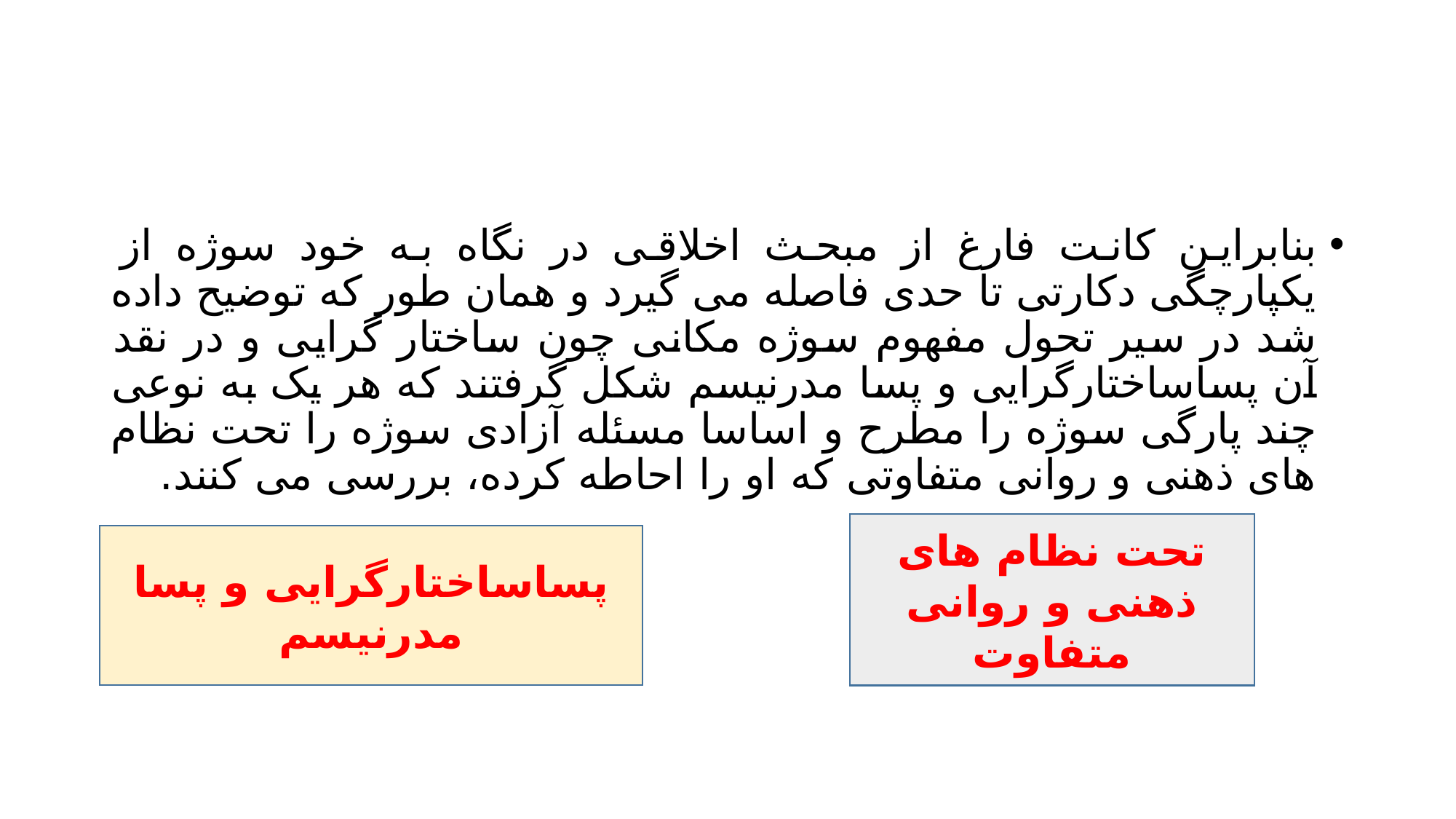

#
بنابراین کانت فارغ از مبحث اخلاقی در نگاه به خود سوژه از یکپارچگی دکارتی تا حدی فاصله می گیرد و همان طور که توضیح داده شد در سیر تحول مفهوم سوژه مکانی چون ساختار گرایی و در نقد آن پساساختارگرایی و پسا مدرنیسم شکل گرفتند که هر یک به نوعی چند پارگی سوژه را مطرح و اساسا مسئله آزادی سوژه را تحت نظام های ذهنی و روانی متفاوتی که او را احاطه کرده، بررسی می کنند.
تحت نظام های ذهنی و روانی متفاوت
پساساختارگرایی و پسا مدرنیسم